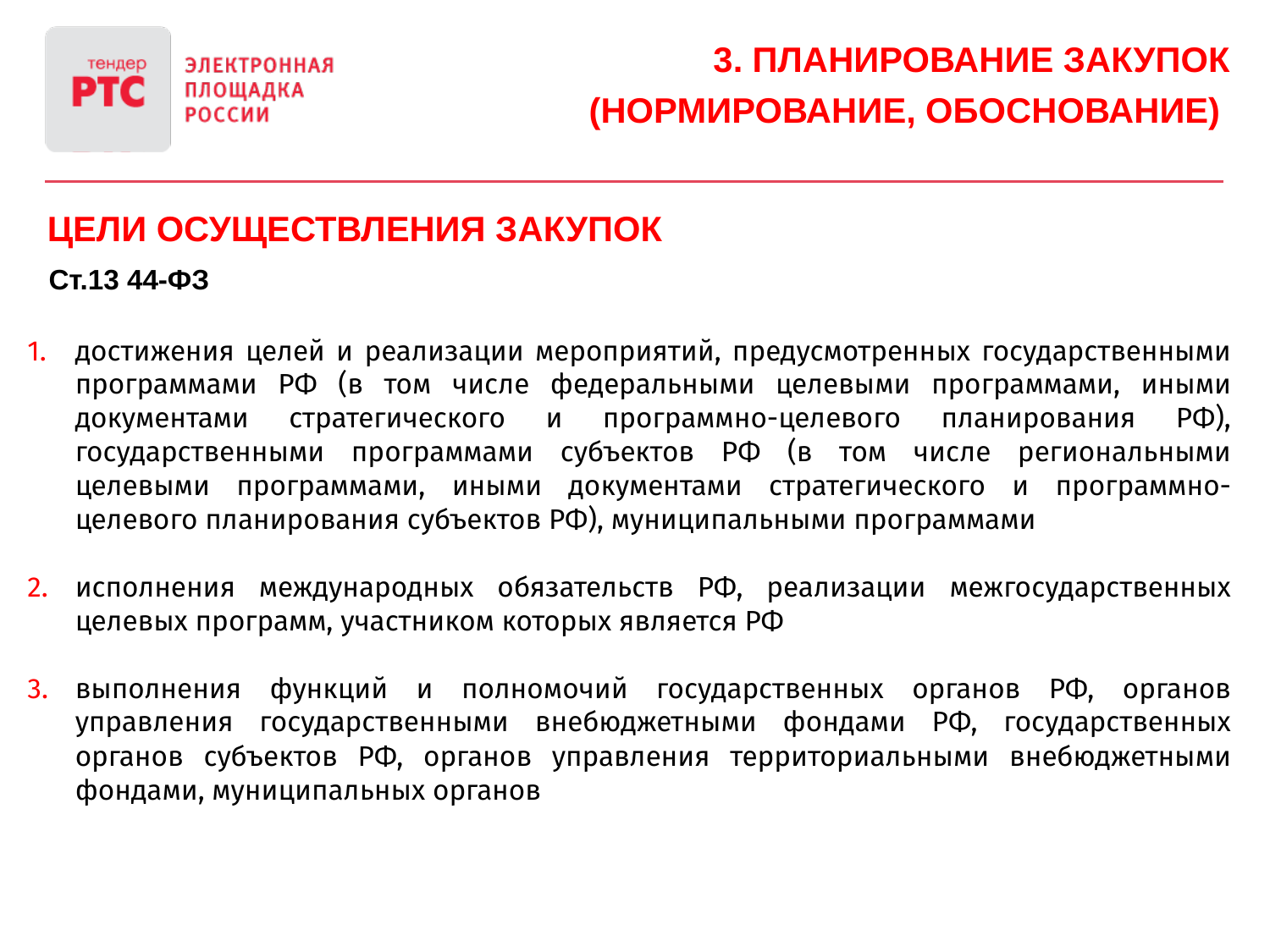

3. Планирование закупок
(нормирование, обоснование)

Цели осуществления закупок

Ст.13 44-ФЗ
достижения целей и реализации мероприятий, предусмотренных государственными программами РФ (в том числе федеральными целевыми программами, иными документами стратегического и программно-целевого планирования РФ), государственными программами субъектов РФ (в том числе региональными целевыми программами, иными документами стратегического и программно-целевого планирования субъектов РФ), муниципальными программами

исполнения международных обязательств РФ, реализации межгосударственных целевых программ, участником которых является РФ

выполнения функций и полномочий государственных органов РФ, органов управления государственными внебюджетными фондами РФ, государственных органов субъектов РФ, органов управления территориальными внебюджетными фондами, муниципальных органов